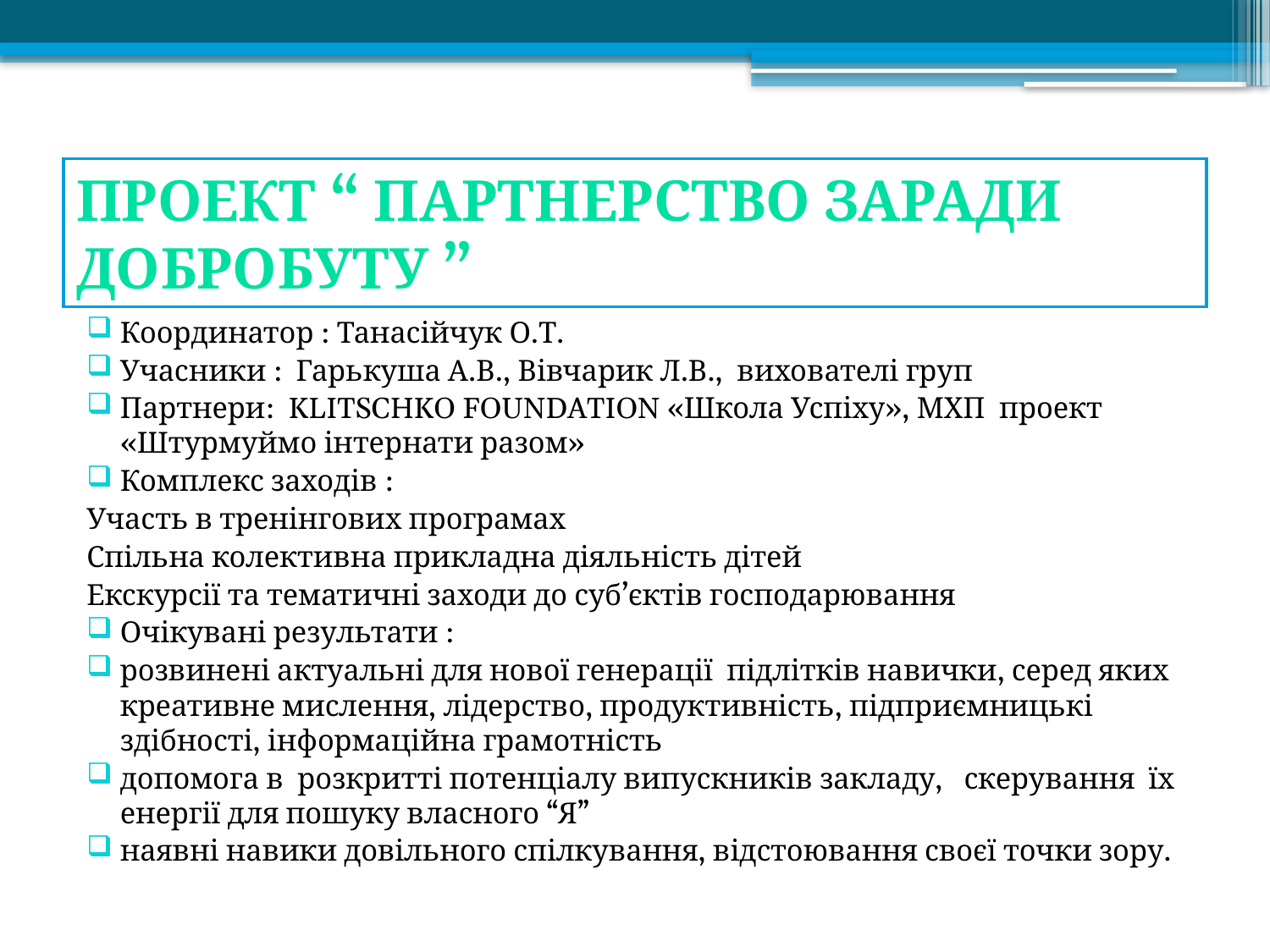

# Проект “ Партнерство заради добробуту ”
Координатор : Танасійчук О.Т.
Учасники :  Гарькуша А.В., Вівчарик Л.В.,  вихователі груп
Партнери:  KLITSCHKO FOUNDATION «Школа Успіху», МХП  проект «Штурмуймо інтернати разом»
Комплекс заходів :
Участь в тренінгових програмах
Спільна колективна прикладна діяльність дітей
Екскурсії та тематичні заходи до суб’єктів господарювання
Очікувані результати :
розвинені актуальні для нової генерації  підлітків навички, серед яких креативне мислення, лідерство, продуктивність, підприємницькі здібності, інформаційна грамотність
допомога в  розкритті потенціалу випускників закладу,   скерування  їх енергії для пошуку власного “Я”
наявні навики довільного спілкування, відстоювання своєї точки зору.